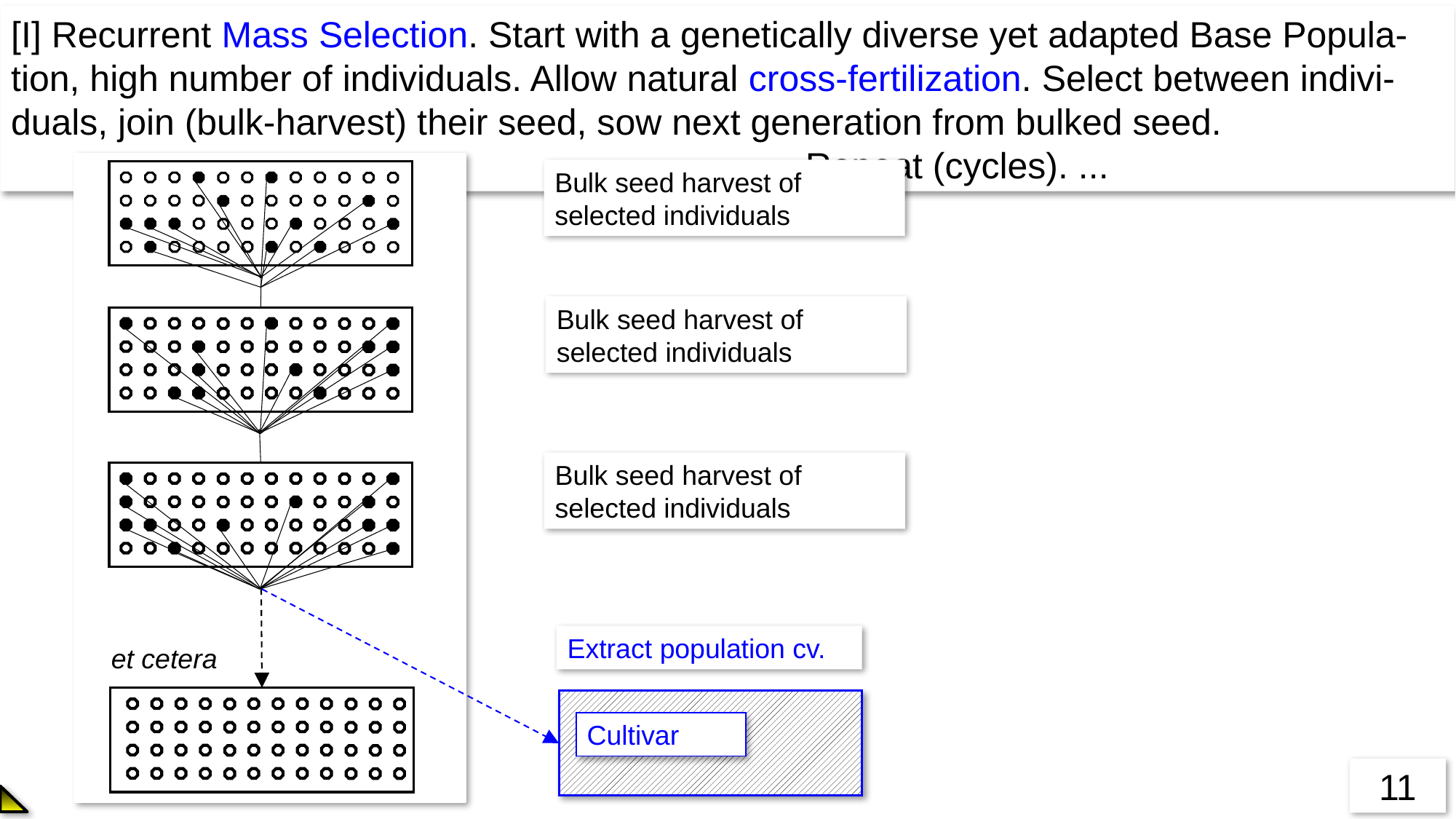

[I] Recurrent Mass Selection. Start with a genetically diverse yet adapted Base Popula-tion, high number of individuals. Allow natural cross-fertilization. Select between indivi-duals, join (bulk-harvest) their seed, sow next generation from bulked seed.
							   Repeat (cycles). ...

Bulk seed harvest of selected individuals

Bulk seed harvest of selected individuals

Bulk seed harvest of selected individuals

Extract population cv.
et cetera

Cultivar

11